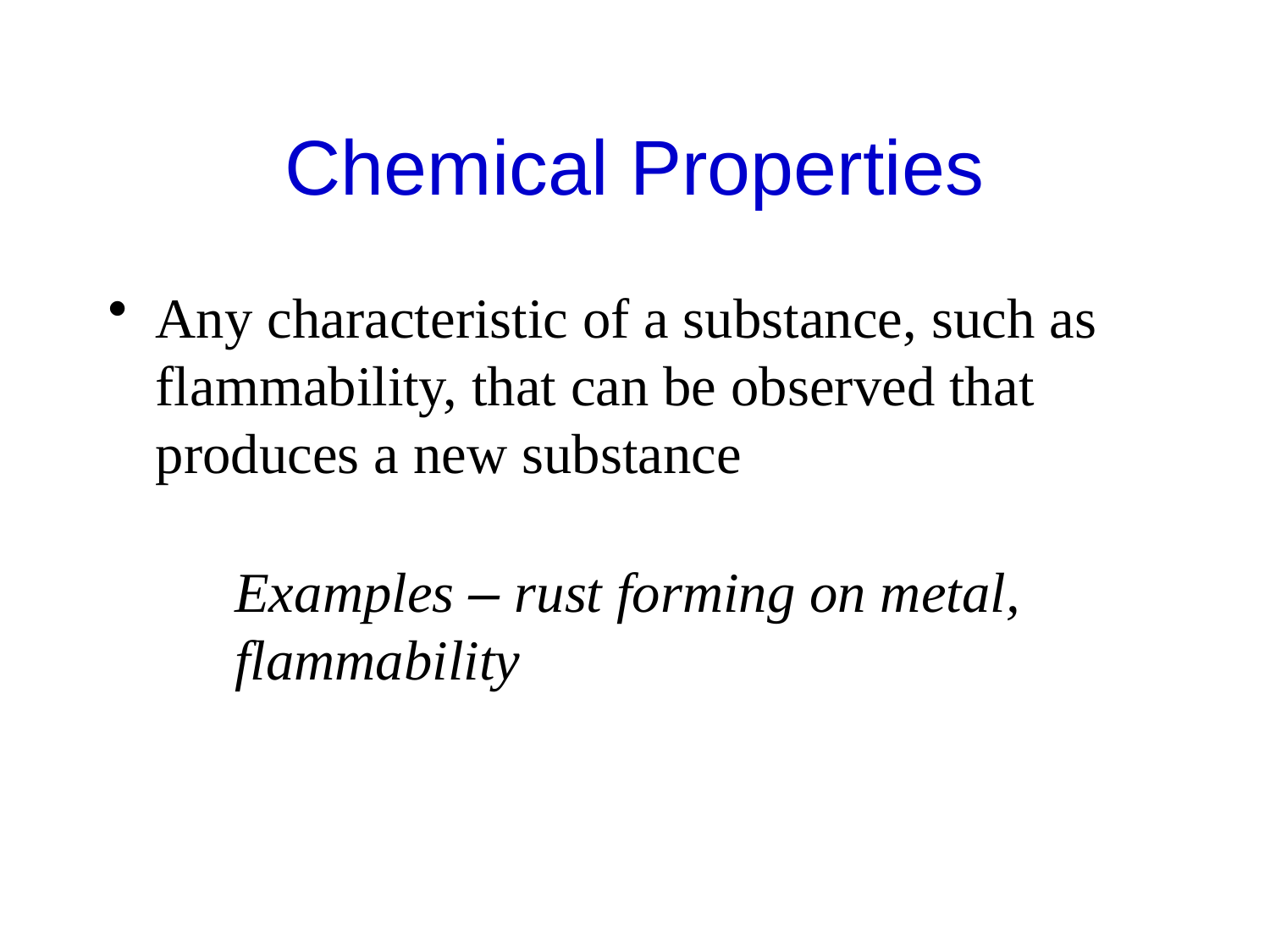

# Chemical Properties
Any characteristic of a substance, such as flammability, that can be observed that produces a new substance
Examples – rust forming on metal, flammability